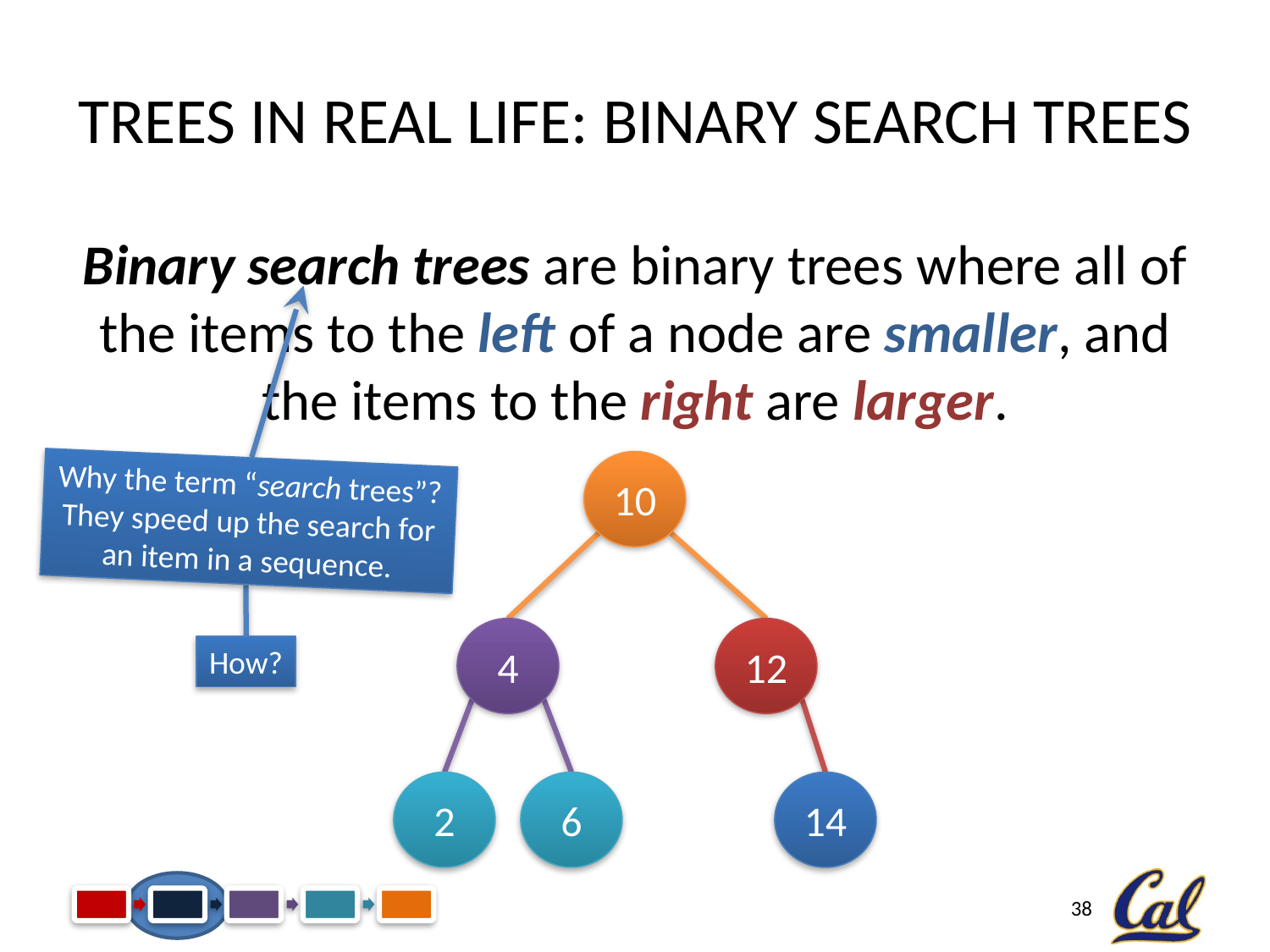

# Trees in Real Life: Binary Search Trees
Binary search trees are binary trees where all of the items to the left of a node are smaller, and the items to the right are larger.
Why the term “search trees”?
They speed up the search for an item in a sequence.
10
4
12
2
6
14
How?